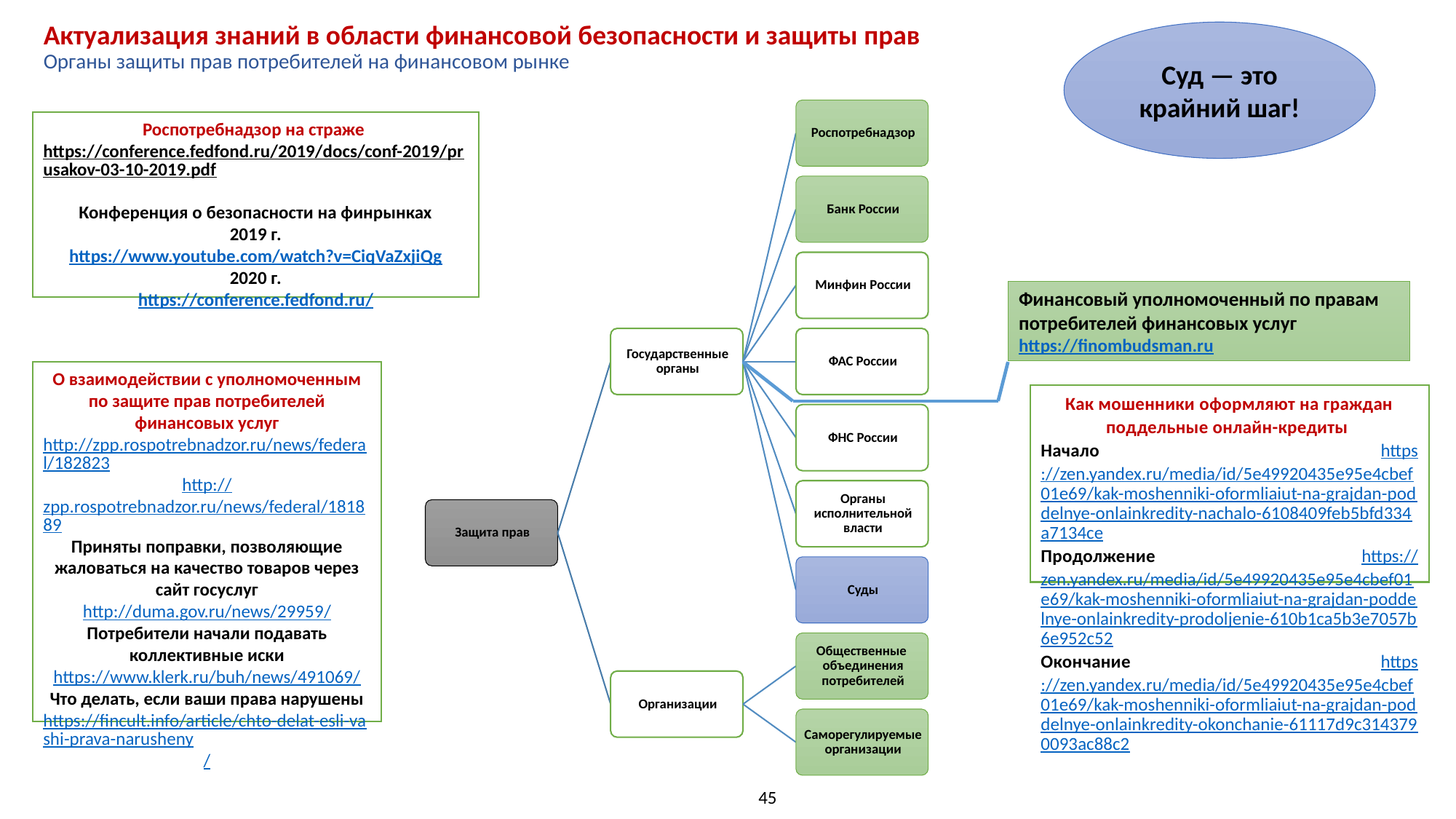

# Актуализация знаний в области финансовой безопасности и защиты прав Органы защиты прав потребителей на финансовом рынке
Суд — это крайний шаг!
Защита прав

Государственные органы

Роспотребнадзор

Банк России

Минфин России

ФАС России

ФНС России

Органы исполнительной власти

Суды

Организации

Общественные  объединения потребителей

Саморегулируемые организации
Роспотребнадзор на страже
https://conference.fedfond.ru/2019/docs/conf-2019/prusakov-03-10-2019.pdf
Конференция о безопасности на финрынках
2019 г.
https://www.youtube.com/watch?v=CiqVaZxjiQg
2020 г.
https://conference.fedfond.ru/
Финансовый уполномоченный по правам потребителей финансовых услуг
https://finombudsman.ru
О взаимодействии с уполномоченным по защите прав потребителей финансовых услуг
http://zpp.rospotrebnadzor.ru/news/federal/182823
http://zpp.rospotrebnadzor.ru/news/federal/181889
Приняты поправки, позволяющие жаловаться на качество товаров через сайт госуслуг
http://duma.gov.ru/news/29959/
Потребители начали подавать коллективные иски
https://www.klerk.ru/buh/news/491069/
Что делать, если ваши права нарушены
https://fincult.info/article/chto-delat-esli-vashi-prava-narusheny/
Как мошенники оформляют на граждан поддельные онлайн-кредиты
Начало https://zen.yandex.ru/media/id/5e49920435e95e4cbef01e69/kak-moshenniki-oformliaiut-na-grajdan-poddelnye-onlainkredity-nachalo-6108409feb5bfd334a7134ce
Продолжение https://zen.yandex.ru/media/id/5e49920435e95e4cbef01e69/kak-moshenniki-oformliaiut-na-grajdan-poddelnye-onlainkredity-prodoljenie-610b1ca5b3e7057b6e952c52
Окончание https://zen.yandex.ru/media/id/5e49920435e95e4cbef01e69/kak-moshenniki-oformliaiut-na-grajdan-poddelnye-onlainkredity-okonchanie-61117d9c3143790093ac88c2
45